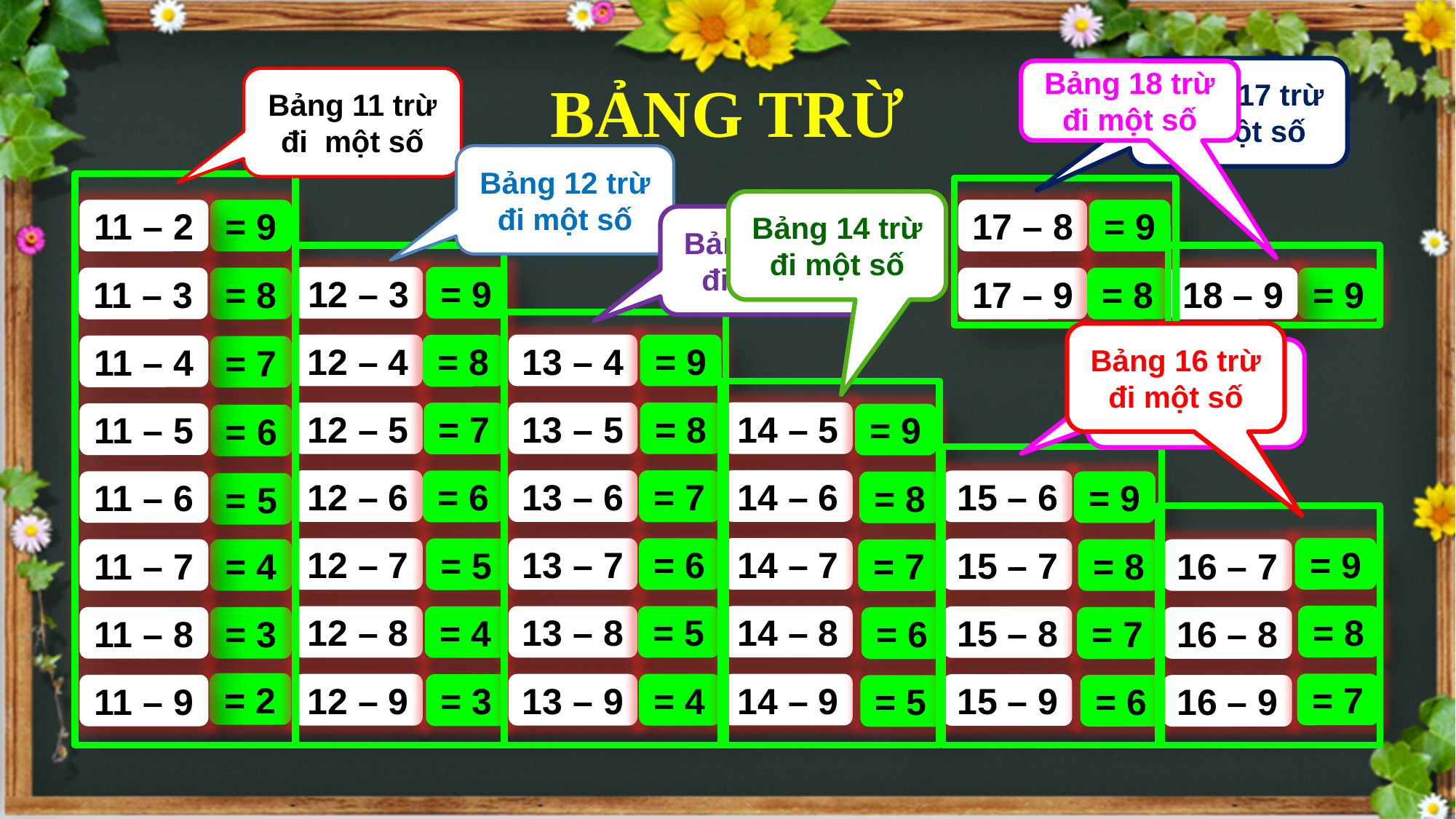

Bảng 17 trừ đi một số
Bảng 18 trừ đi một số
BẢNG TRỪ
Bảng 11 trừ đi  một số
Bảng 12 trừ đi một số

Bảng 14 trừ đi một số
11 – 2
= 9
17 – 8
= 9
Bảng 13 trừ đi một số

12 – 3
= 9
18 – 9
= 9
11 – 3
= 8
= 8
17 – 9

Bảng 16 trừ đi một số
12 – 4
13 – 4
= 9
= 8
11 – 4
= 7
Bảng 15 trừ đi một số

14 – 5
12 – 5
13 – 5
= 8
= 7
11 – 5
= 9
= 6

14 – 6
12 – 6
13 – 6
= 7
15 – 6
= 6
11 – 6
= 9
= 8
= 5

= 9
14 – 7
12 – 7
13 – 7
= 6
15 – 7
= 5
11 – 7
= 4
= 8
16 – 7
= 7
= 8
14 – 8
12 – 8
13 – 8
= 5
15 – 8
= 4
11 – 8
= 3
= 7
16 – 8
= 6
= 2
= 7
14 – 9
= 4
12 – 9
13 – 9
15 – 9
= 3
11 – 9
= 6
16 – 9
= 5